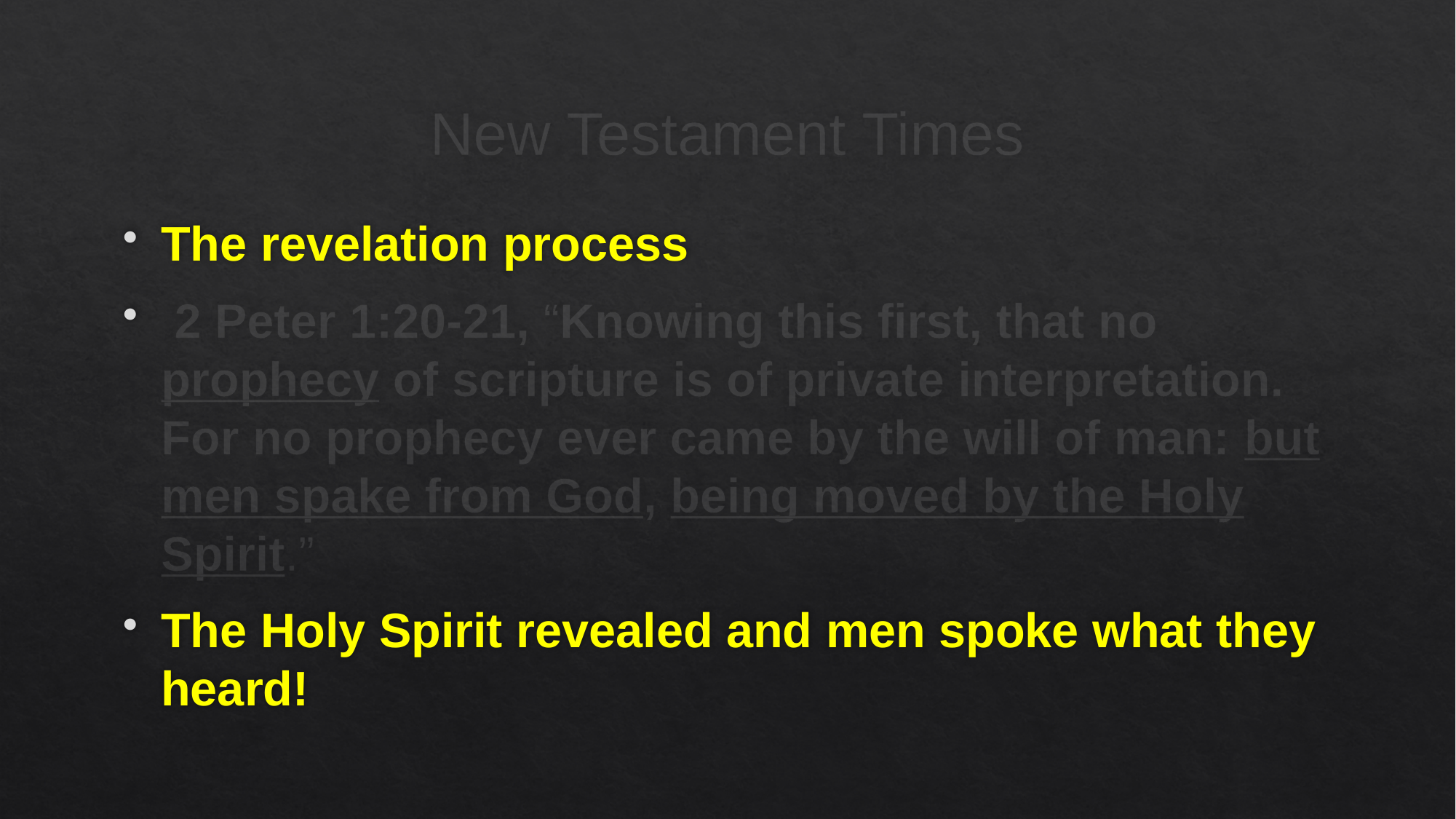

# New Testament Times
The revelation process
 2 Peter 1:20-21, “Knowing this first, that no prophecy of scripture is of private interpretation. For no prophecy ever came by the will of man: but men spake from God, being moved by the Holy Spirit.”
The Holy Spirit revealed and men spoke what they heard!